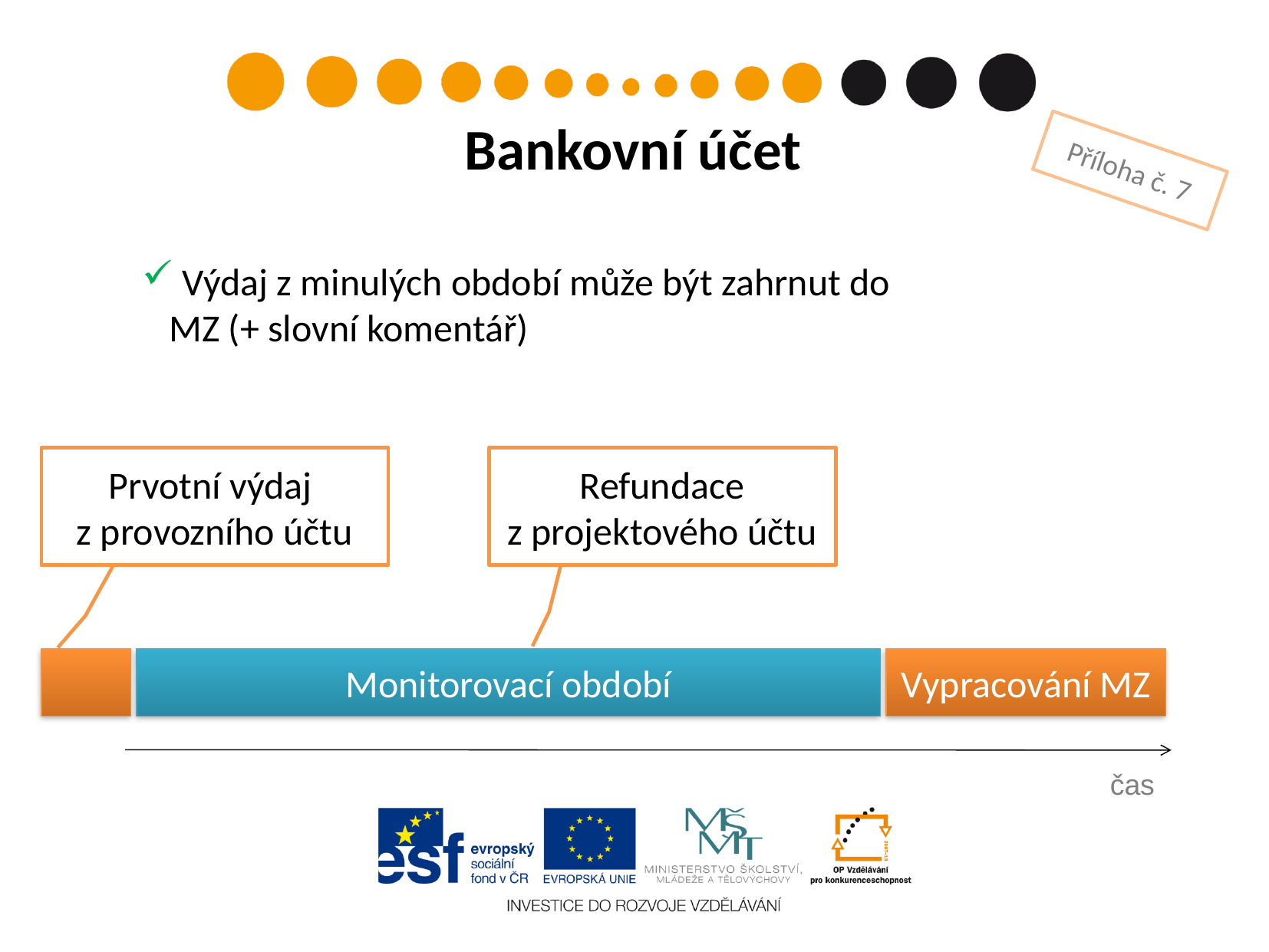

Bankovní účet
Příloha č. 7
 Výdaj z minulých období může být zahrnut do MZ (+ slovní komentář)
Prvotní výdaj
z provozního účtu
Refundace
z projektového účtu

Monitorovací období
Vypracování MZ
čas